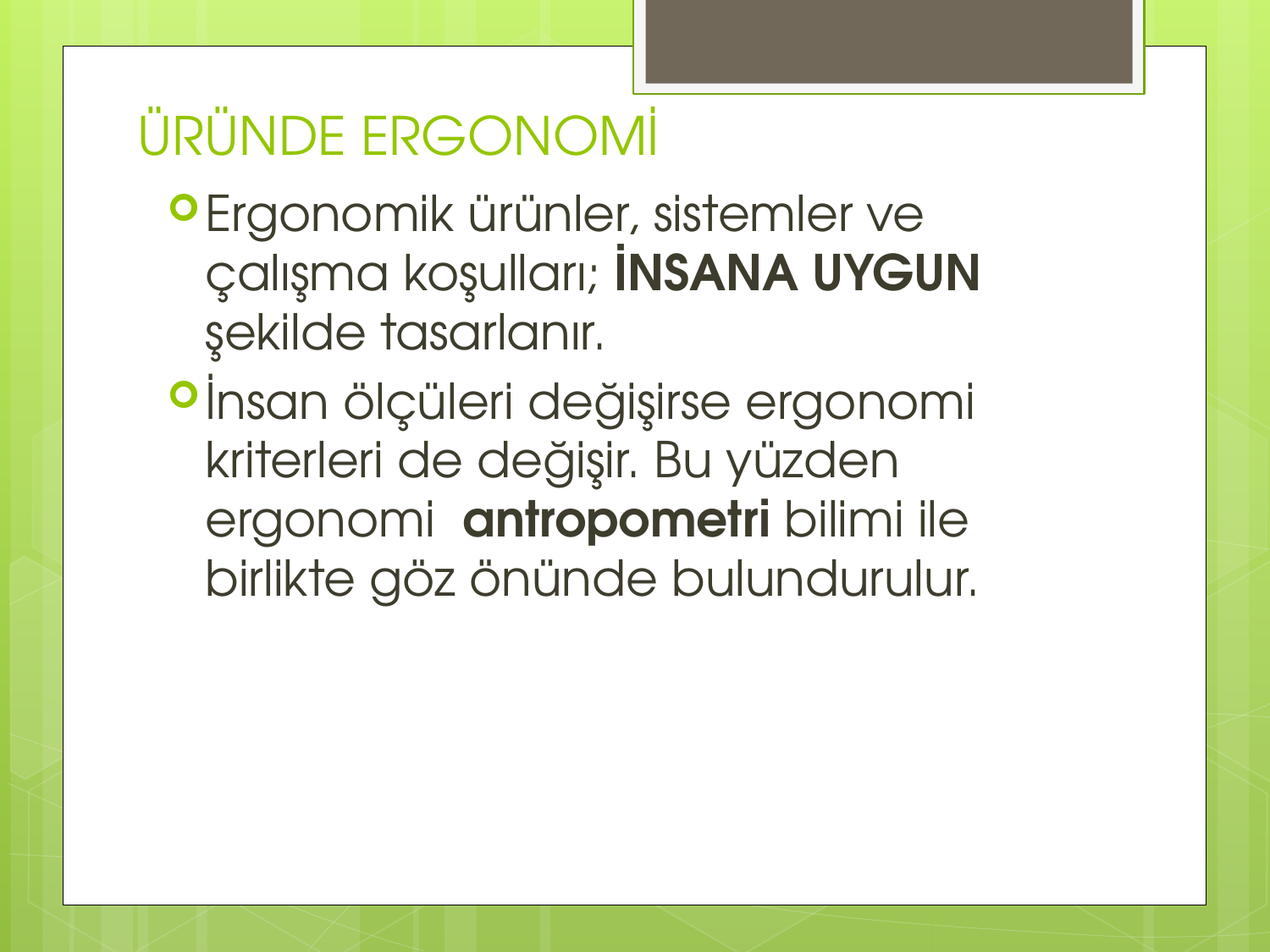

# ÜRÜNDE ERGONOMİ
Ergonomik ürünler, sistemler ve çalışma koşulları; İNSANA UYGUN şekilde tasarlanır.
İnsan ölçüleri değişirse ergonomi kriterleri de değişir. Bu yüzden ergonomi  antropometri bilimi ile birlikte göz önünde bulundurulur.